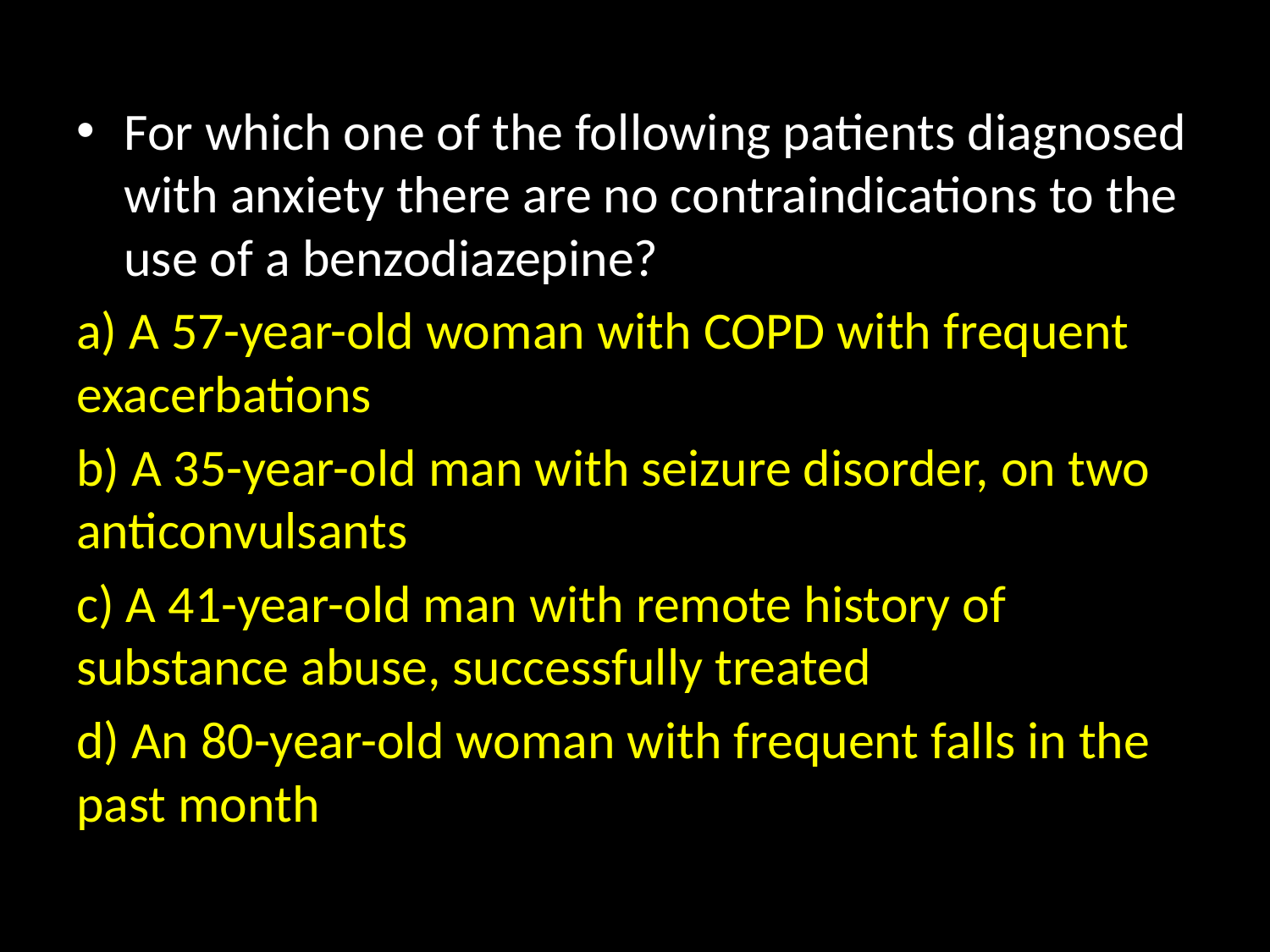

#
For which one of the following patients diagnosed with anxiety there are no contraindications to the use of a benzodiazepine?
a) A 57-year-old woman with COPD with frequent exacerbations
b) A 35-year-old man with seizure disorder, on two anticonvulsants
c) A 41-year-old man with remote history of substance abuse, successfully treated
d) An 80-year-old woman with frequent falls in the past month